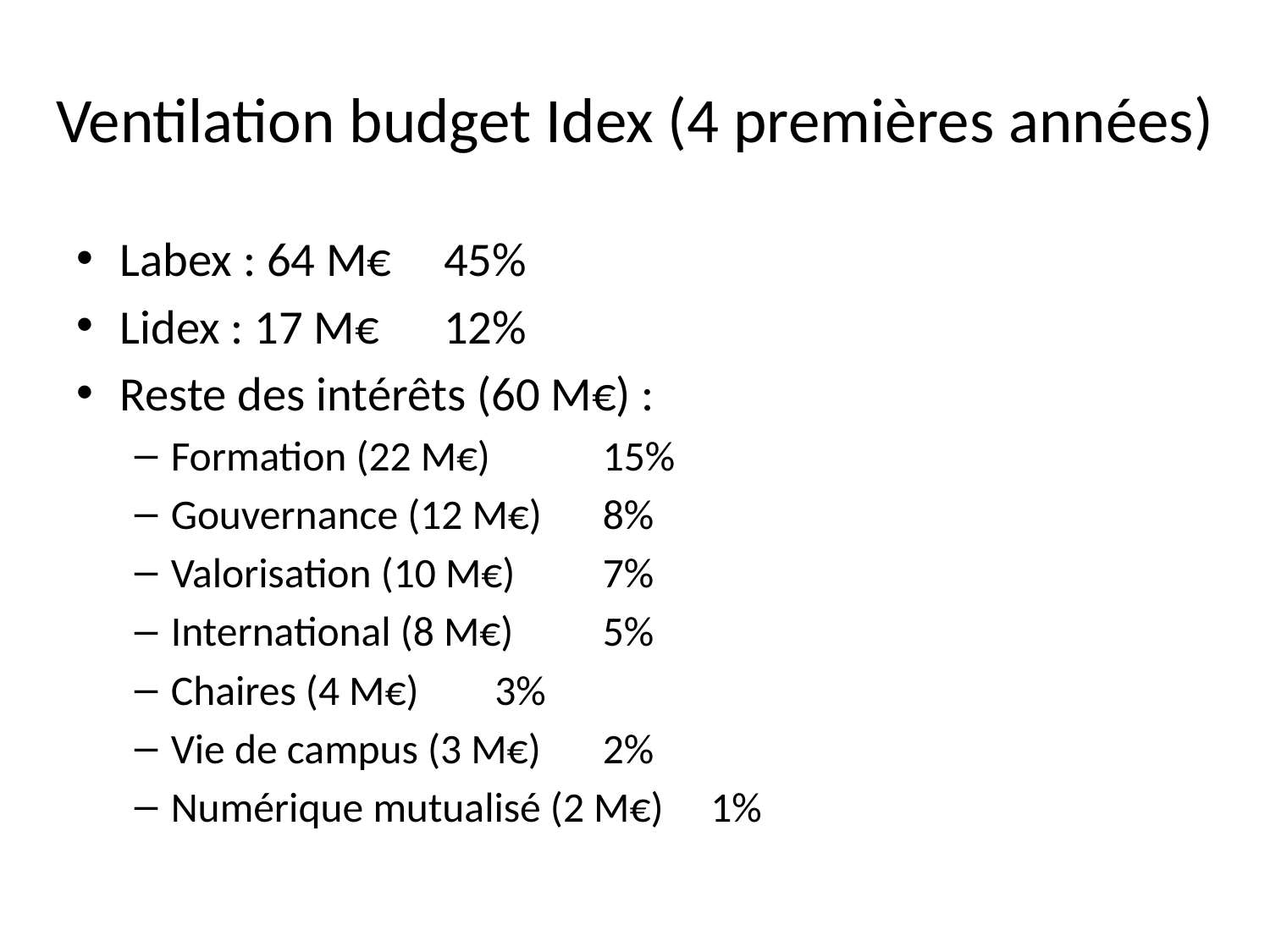

# Ventilation budget Idex (4 premières années)
Labex : 64 M€ 							45%
Lidex : 17 M€ 							12%
Reste des intérêts (60 M€) :
Formation (22 M€) 					15%
Gouvernance (12 M€) 				8%
Valorisation (10 M€)					7%
International (8 M€)					5%
Chaires (4 M€)							3%
Vie de campus (3 M€)				2%
Numérique mutualisé (2 M€)		1%